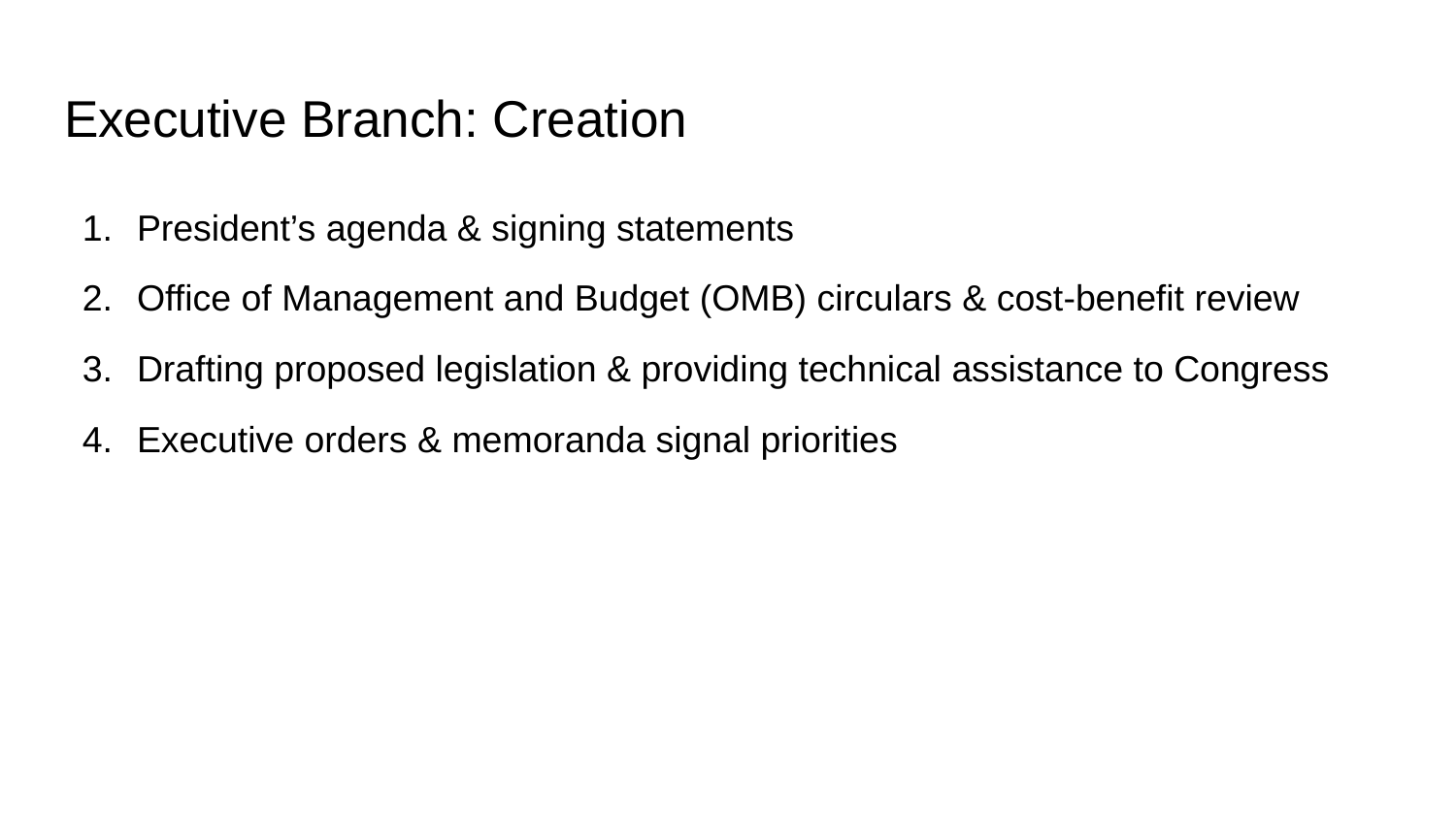

# Executive Branch: Creation
President’s agenda & signing statements
Office of Management and Budget (OMB) circulars & cost‑benefit review
Drafting proposed legislation & providing technical assistance to Congress
Executive orders & memoranda signal priorities